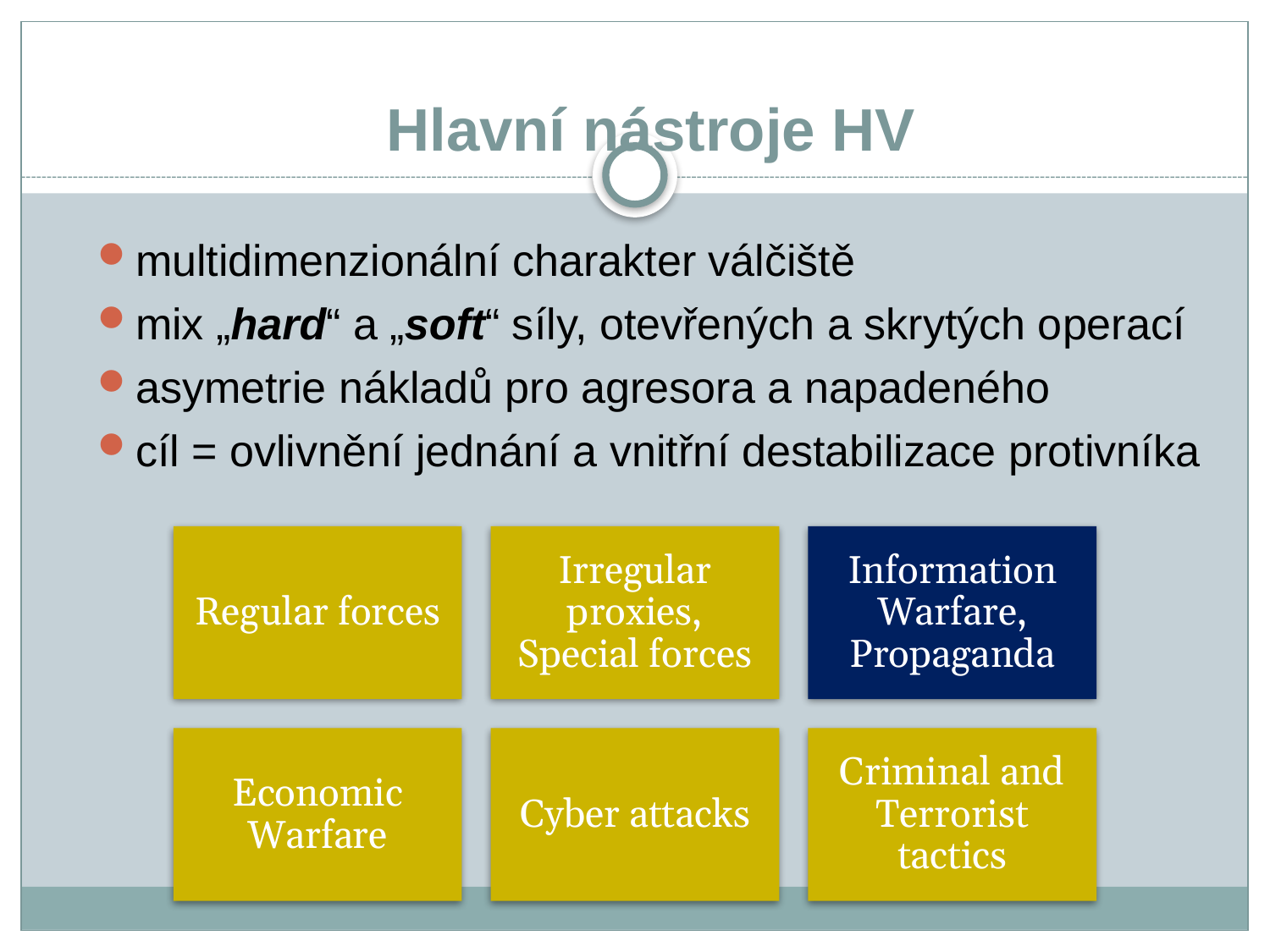

# Hlavní nástroje HV
multidimenzionální charakter válčiště
mix „hard“ a „soft“ síly, otevřených a skrytých operací
asymetrie nákladů pro agresora a napadeného
cíl = ovlivnění jednání a vnitřní destabilizace protivníka
Regular forces
Irregular proxies, Special forces
Information Warfare, Propaganda
Economic Warfare
Cyber attacks
Criminal and Terrorist tactics